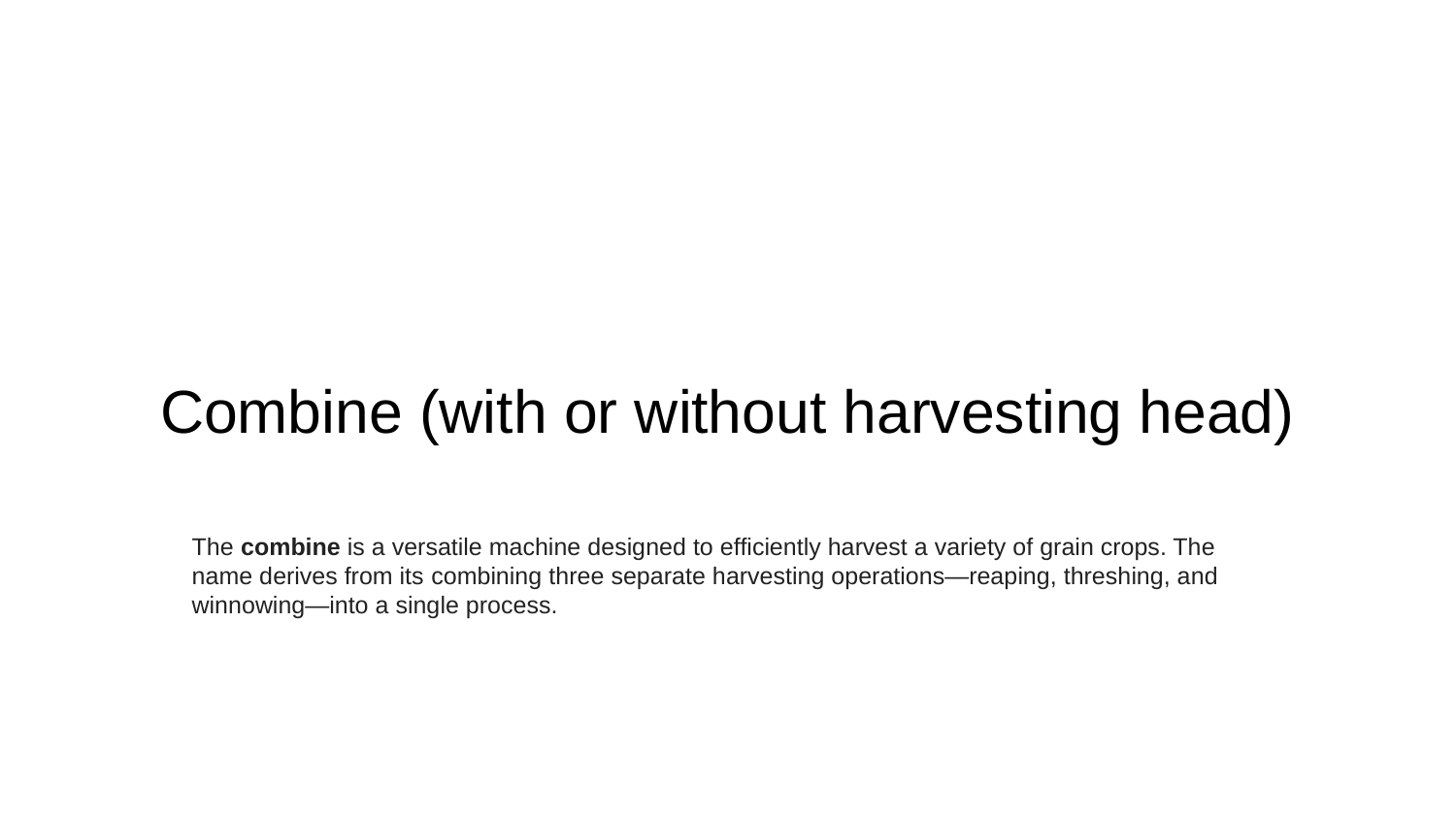

# Combine (with or without harvesting head)
The combine is a versatile machine designed to efficiently harvest a variety of grain crops. The name derives from its combining three separate harvesting operations—reaping, threshing, and winnowing—into a single process.